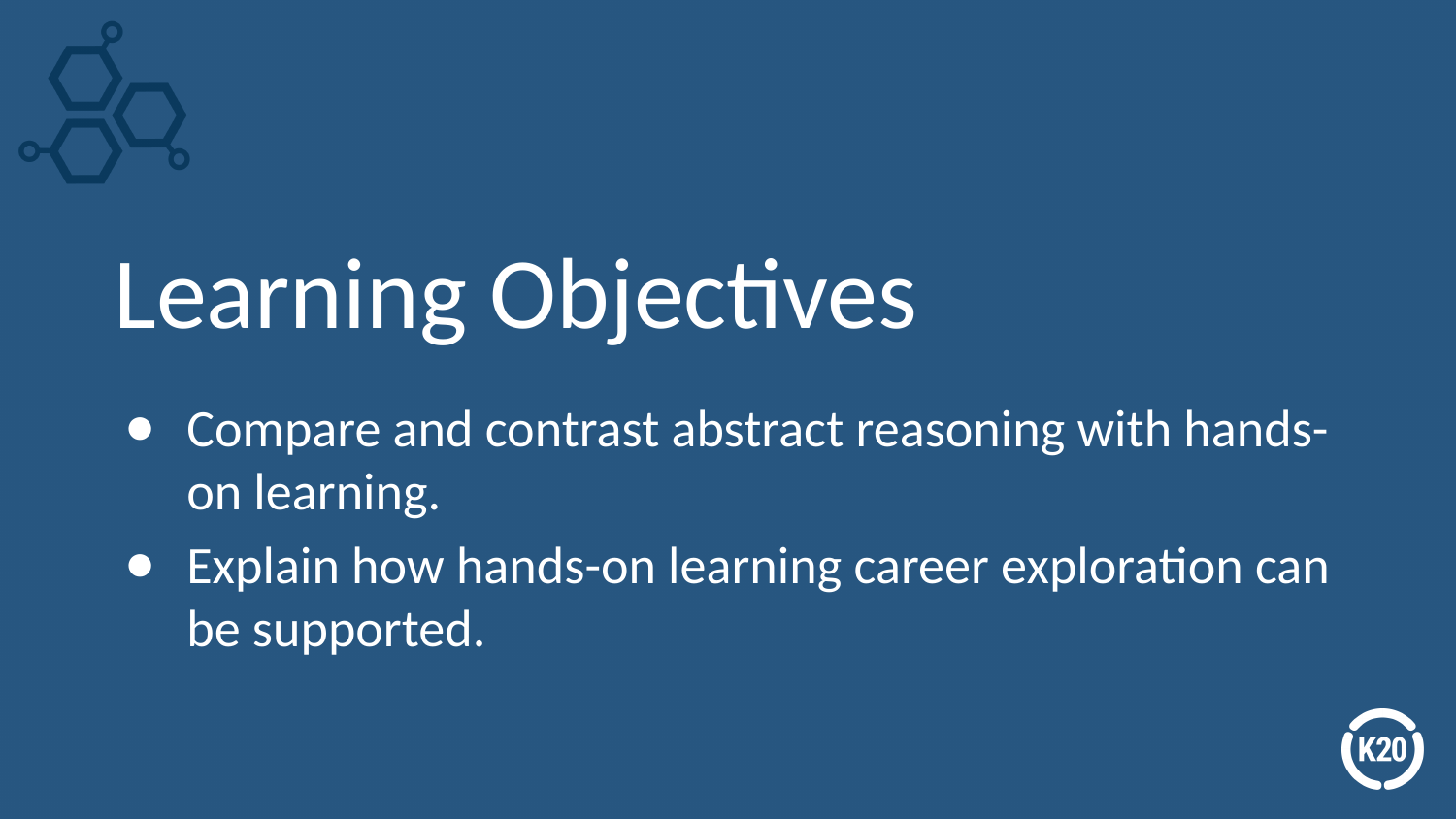

# Learning Objectives
Compare and contrast abstract reasoning with hands-on learning.
Explain how hands-on learning career exploration can be supported.